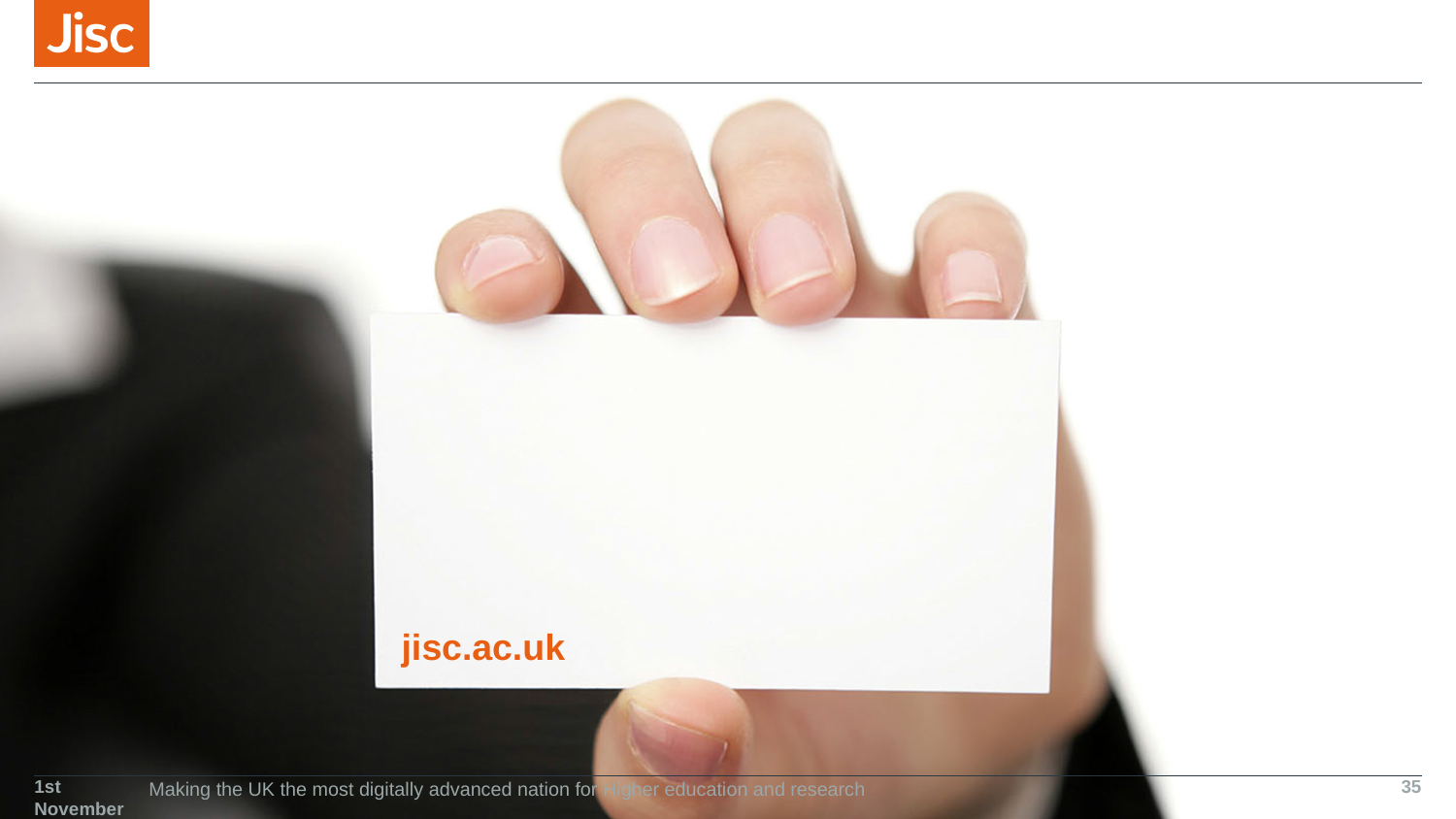

#

1st November 2017
Making the UK the most digitally advanced nation for Higher education and research
35